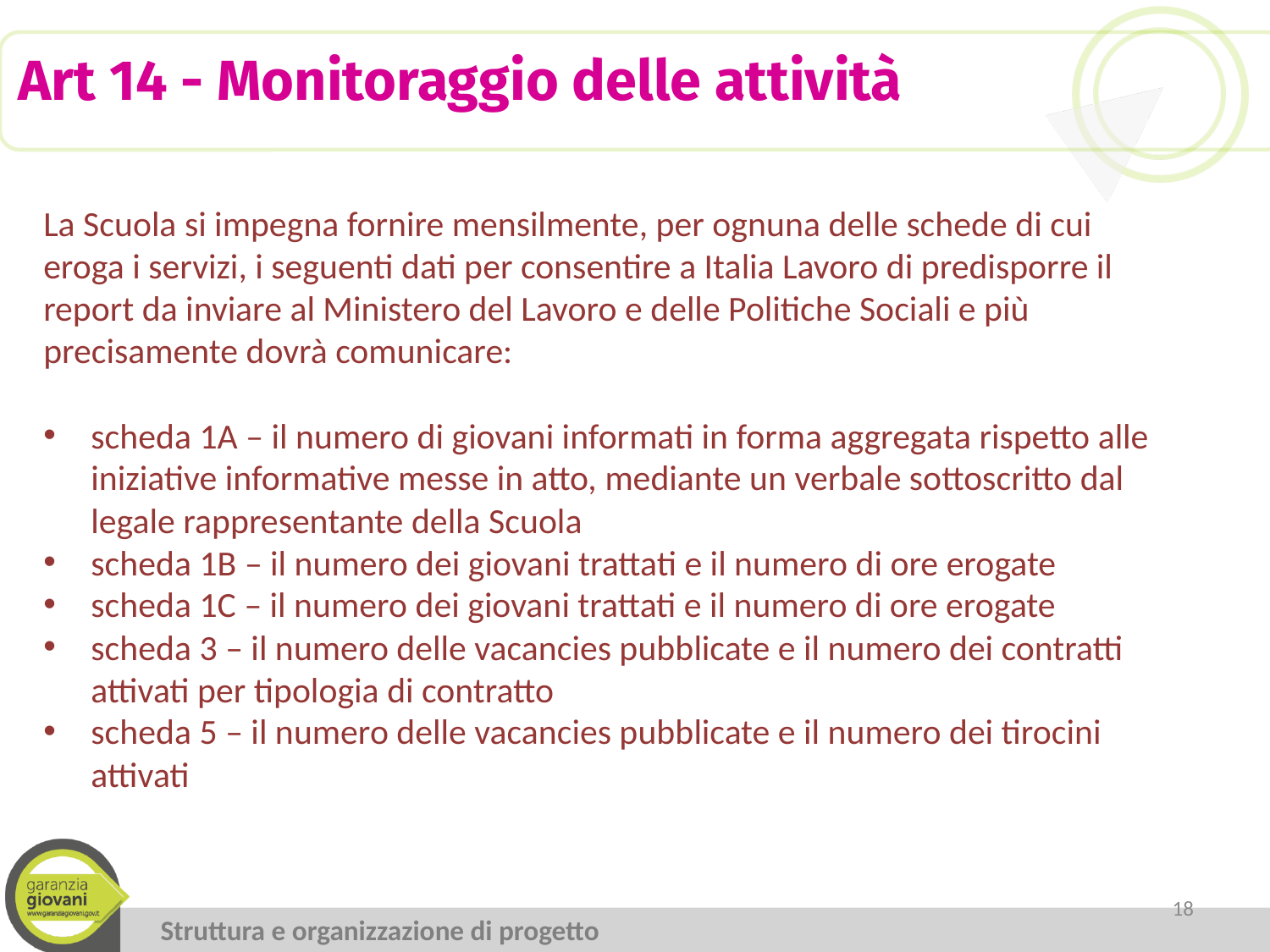

Art 14 - Monitoraggio delle attività

La Scuola si impegna fornire mensilmente, per ognuna delle schede di cui eroga i servizi, i seguenti dati per consentire a Italia Lavoro di predisporre il report da inviare al Ministero del Lavoro e delle Politiche Sociali e più precisamente dovrà comunicare:

scheda 1A – il numero di giovani informati in forma aggregata rispetto alle iniziative informative messe in atto, mediante un verbale sottoscritto dal legale rappresentante della Scuola
scheda 1B – il numero dei giovani trattati e il numero di ore erogate
scheda 1C – il numero dei giovani trattati e il numero di ore erogate
scheda 3 – il numero delle vacancies pubblicate e il numero dei contratti attivati per tipologia di contratto
scheda 5 – il numero delle vacancies pubblicate e il numero dei tirocini attivati

18